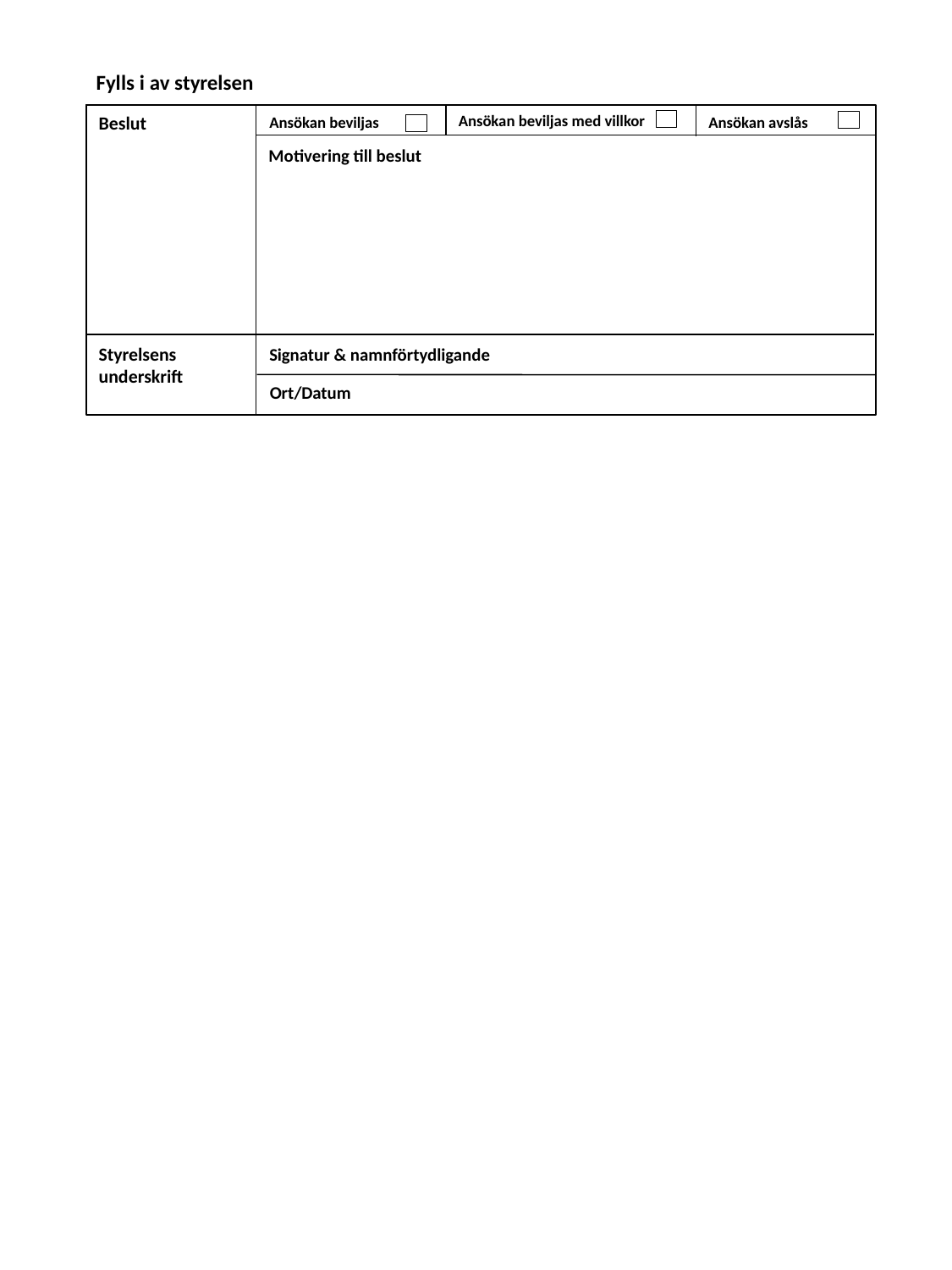

Fylls i av styrelsen
Ansökan beviljas med villkor

Beslut
Ansökan beviljas
Ansökan avslås

Motivering till beslut
Styrelsens underskrift
Signatur & namnförtydligande
Ort/Datum